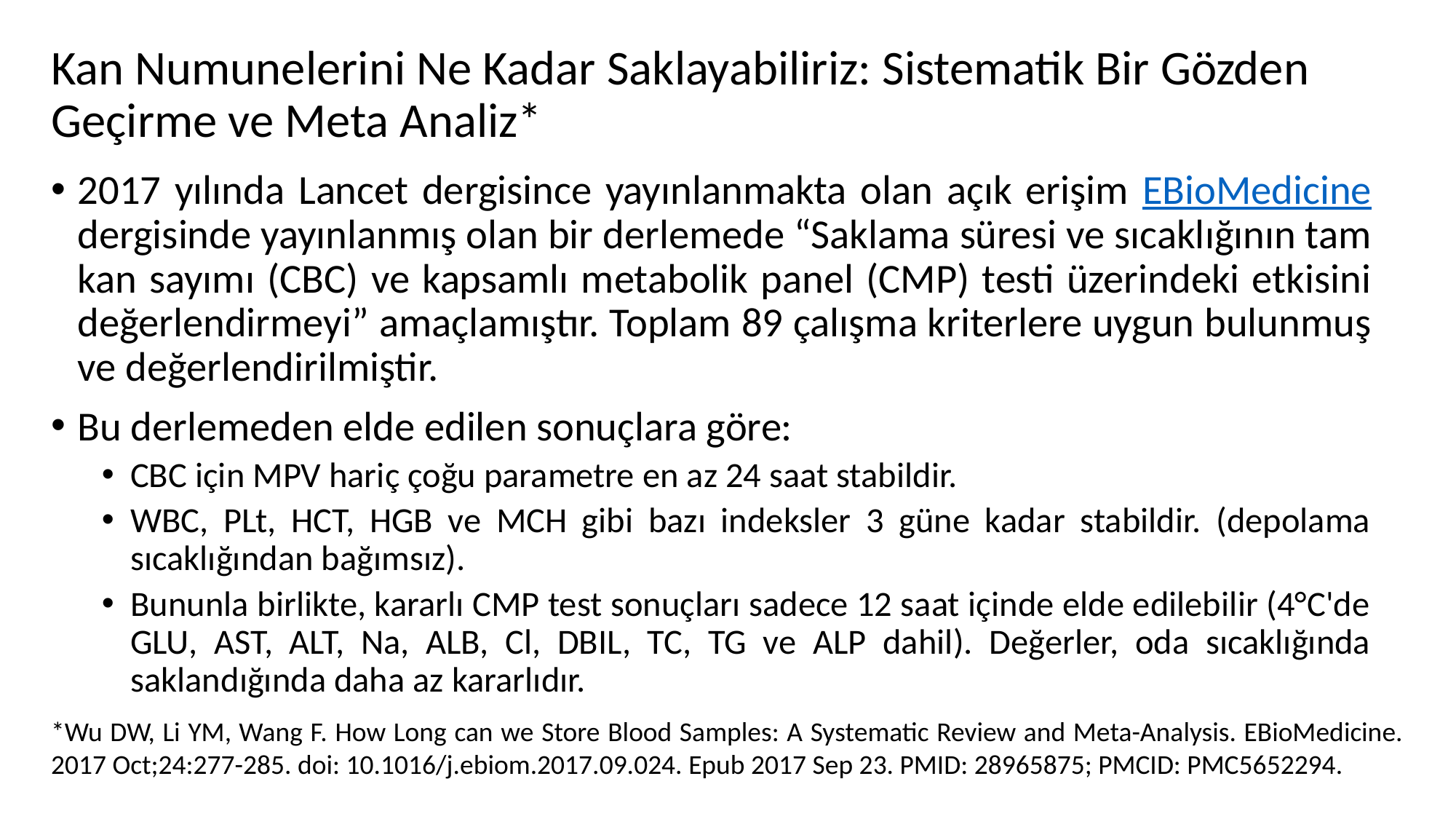

# Kan Numunelerini Ne Kadar Saklayabiliriz: Sistematik Bir Gözden Geçirme ve Meta Analiz*
2017 yılında Lancet dergisince yayınlanmakta olan açık erişim EBioMedicine dergisinde yayınlanmış olan bir derlemede “Saklama süresi ve sıcaklığının tam kan sayımı (CBC) ve kapsamlı metabolik panel (CMP) testi üzerindeki etkisini değerlendirmeyi” amaçlamıştır. Toplam 89 çalışma kriterlere uygun bulunmuş ve değerlendirilmiştir.
Bu derlemeden elde edilen sonuçlara göre:
CBC için MPV hariç çoğu parametre en az 24 saat stabildir.
WBC, PLt, HCT, HGB ve MCH gibi bazı indeksler 3 güne kadar stabildir. (depolama sıcaklığından bağımsız).
Bununla birlikte, kararlı CMP test sonuçları sadece 12 saat içinde elde edilebilir (4°C'de GLU, AST, ALT, Na, ALB, Cl, DBIL, TC, TG ve ALP dahil). Değerler, oda sıcaklığında saklandığında daha az kararlıdır.

*Wu DW, Li YM, Wang F. How Long can we Store Blood Samples: A Systematic Review and Meta-Analysis. EBioMedicine. 2017 Oct;24:277-285. doi: 10.1016/j.ebiom.2017.09.024. Epub 2017 Sep 23. PMID: 28965875; PMCID: PMC5652294.